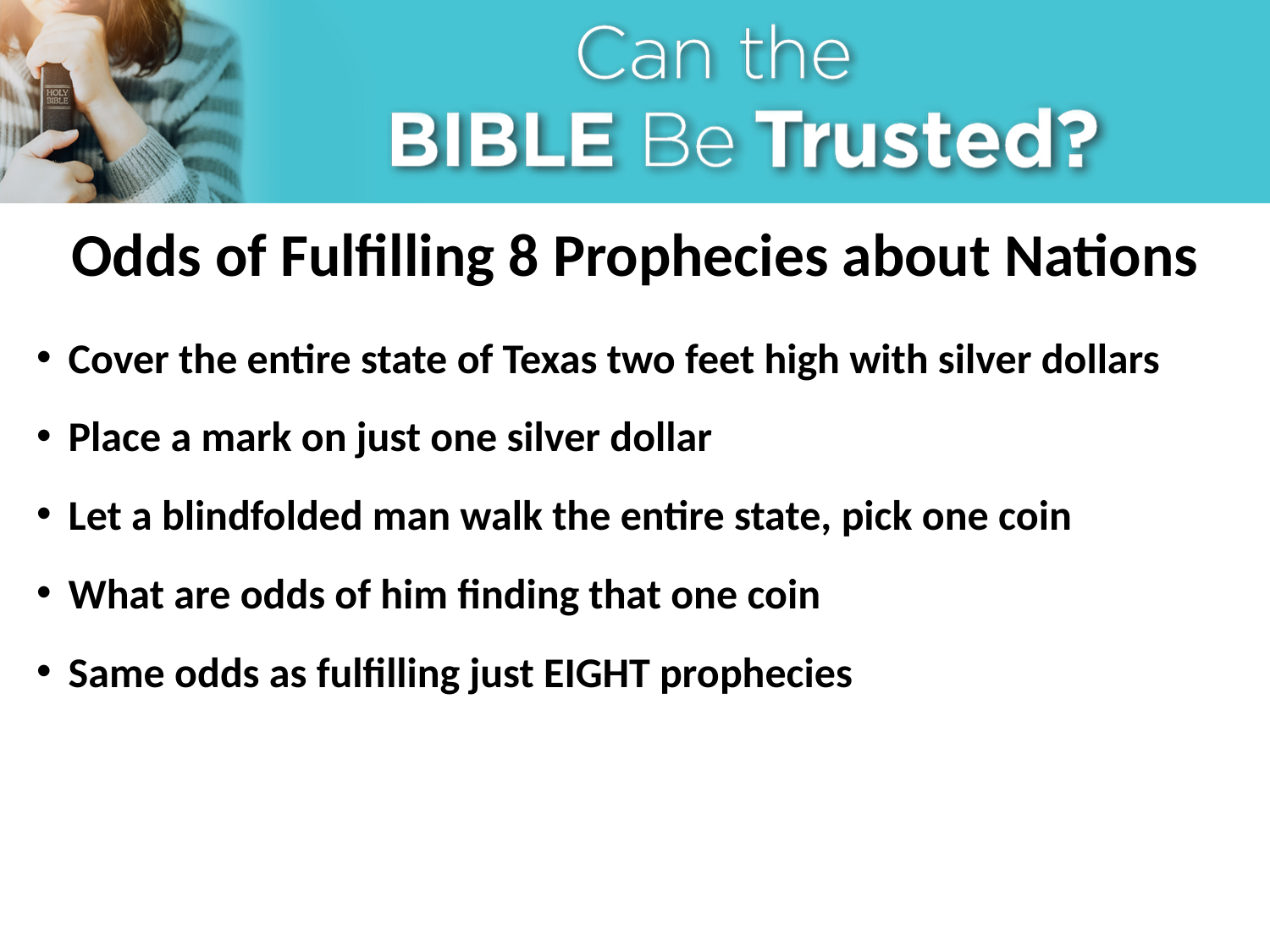

# Odds of Fulfilling 8 Prophecies about Nations
Cover the entire state of Texas two feet high with silver dollars
Place a mark on just one silver dollar
Let a blindfolded man walk the entire state, pick one coin
What are odds of him finding that one coin
Same odds as fulfilling just EIGHT prophecies